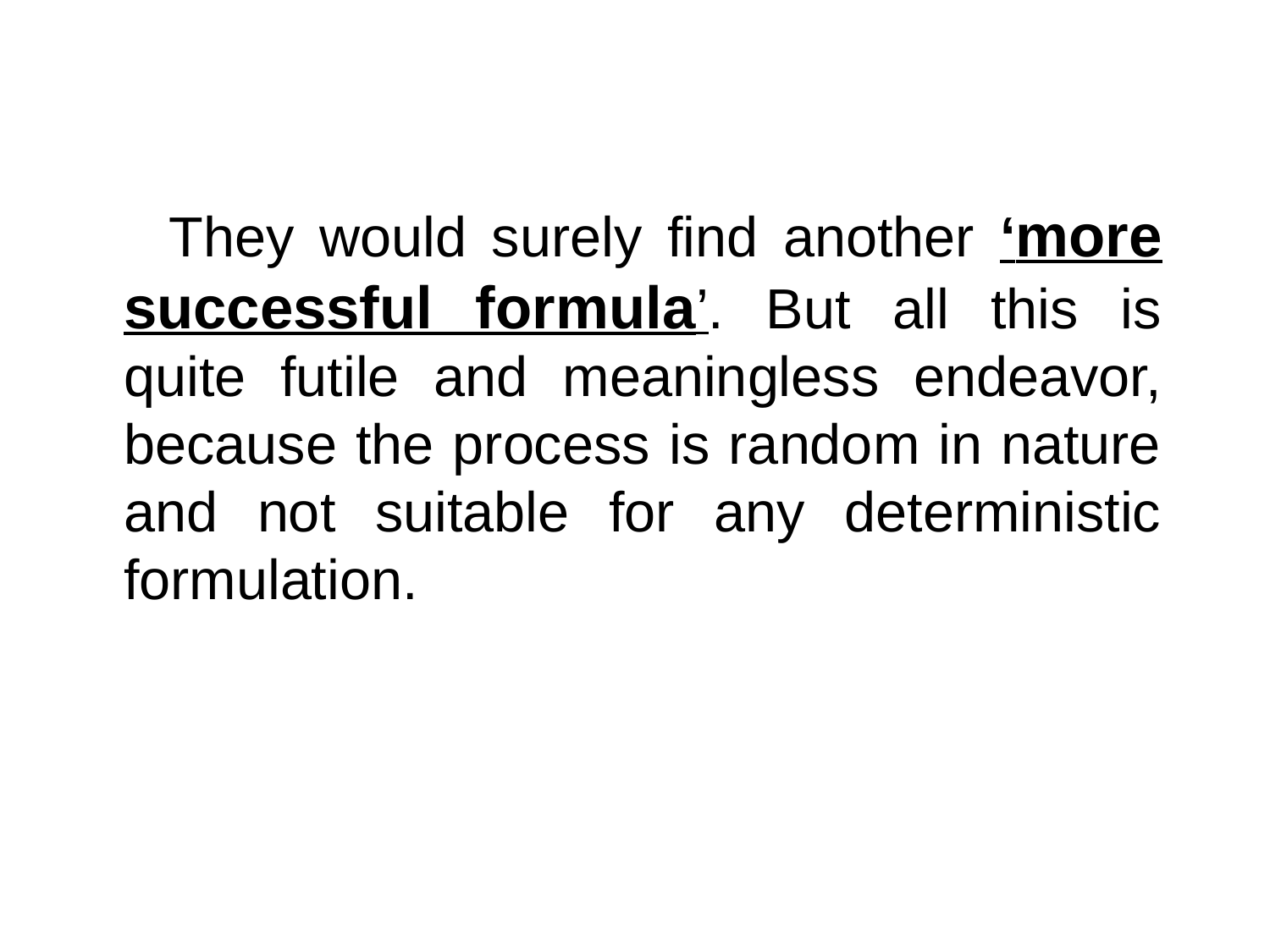

They would surely find another ‘more successful formula’. But all this is quite futile and meaningless endeavor, because the process is random in nature and not suitable for any deterministic formulation.